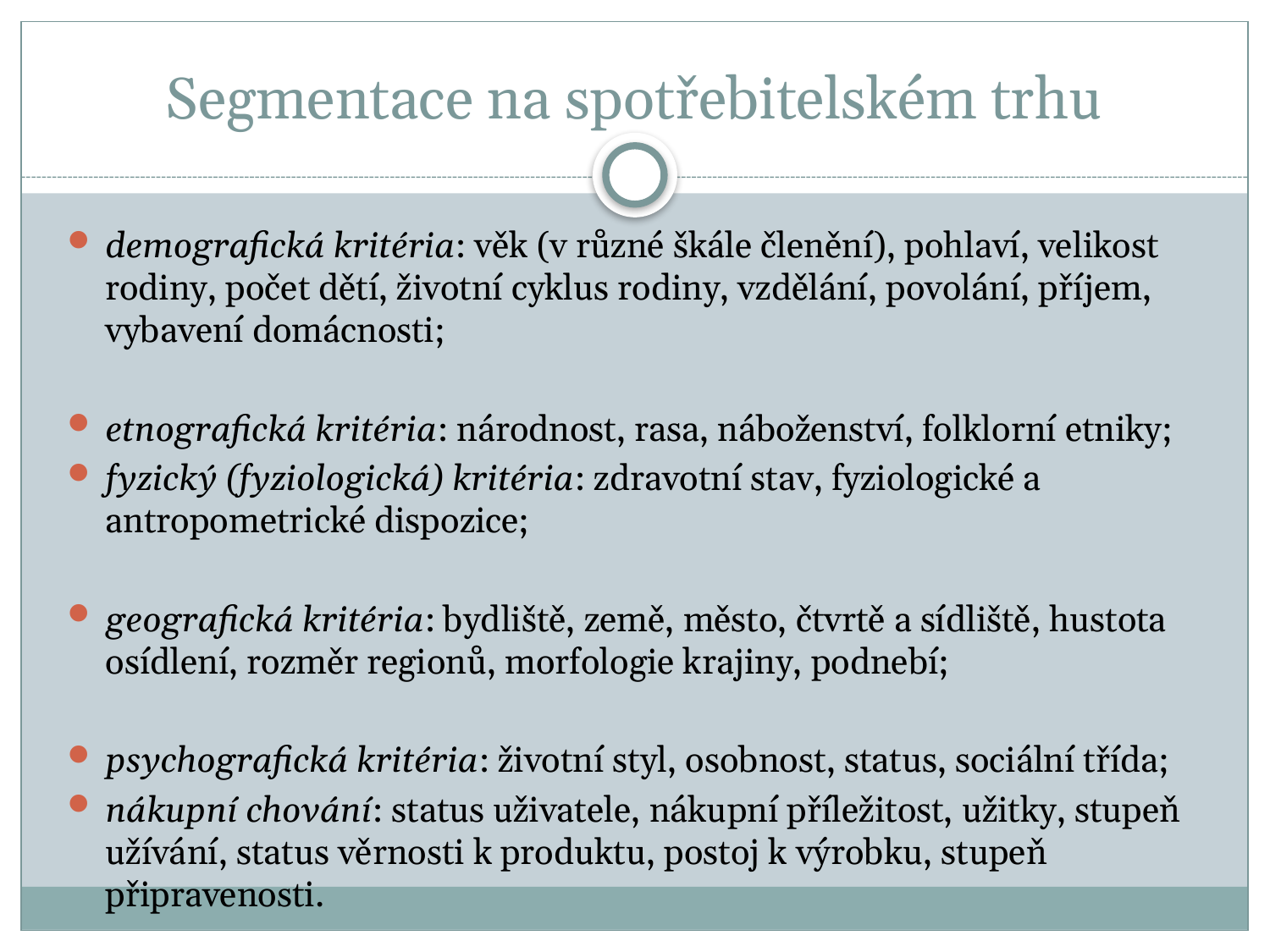

# Segmentace na spotřebitelském trhu
demografická kritéria: věk (v různé škále členění), pohlaví, velikost rodiny, počet dětí, životní cyklus rodiny, vzdělání, povolání, příjem, vybavení domácnosti;

etnografická kritéria: národnost, rasa, náboženství, folklorní etniky;
fyzický (fyziologická) kritéria: zdravotní stav, fyziologické a antropometrické dispozice;

geografická kritéria: bydliště, země, město, čtvrtě a sídliště, hustota osídlení, rozměr regionů, morfologie krajiny, podnebí;

psychografická kritéria: životní styl, osobnost, status, sociální třída;
nákupní chování: status uživatele, nákupní příležitost, užitky, stupeň užívání, status věrnosti k produktu, postoj k výrobku, stupeň připravenosti.